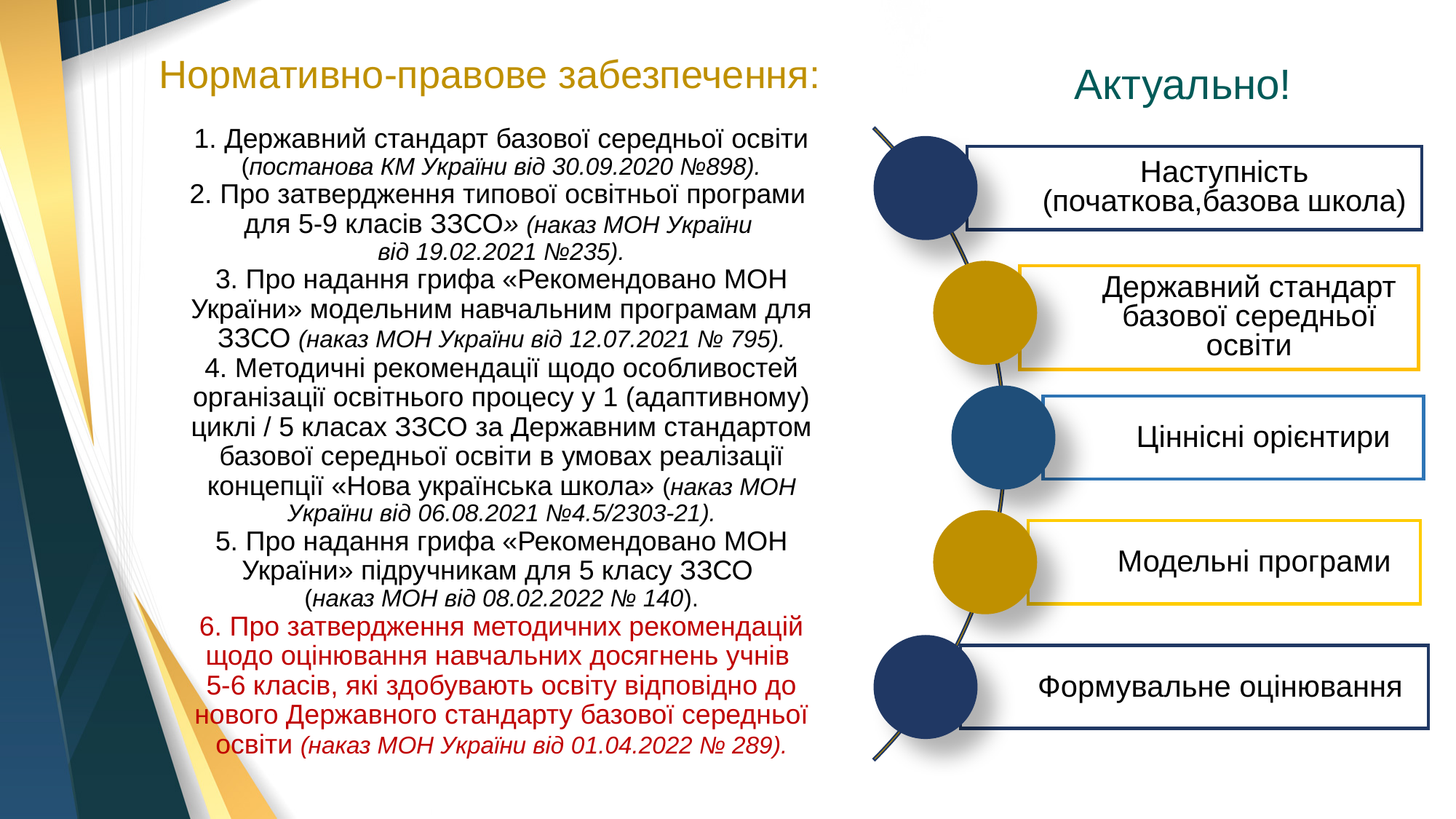

Нормативно-правове забезпечення:
Актуально!
Наступність (початкова,базова школа)
Державний стандарт базової середньої освіти
Ціннісні орієнтири
Модельні програми
Формувальне оцінювання
1. Державний стандарт базової середньої освіти (постанова КМ України від 30.09.2020 №898).
2. Про затвердження типової освітньої програми
для 5-9 класів ЗЗСО» (наказ МОН України
від 19.02.2021 №235).
3. Про надання грифа «Рекомендовано МОН України» модельним навчальним програмам для ЗЗСО (наказ МОН України від 12.07.2021 № 795).
4. Методичні рекомендації щодо особливостей організації освітнього процесу у 1 (адаптивному) циклі / 5 класах ЗЗСО за Державним стандартом базової середньої освіти в умовах реалізації концепції «Нова українська школа» (наказ МОН України від 06.08.2021 №4.5/2303-21).
5. Про надання грифа «Рекомендовано МОН України» підручникам для 5 класу ЗЗСО
(наказ МОН від 08.02.2022 № 140).
6. Про затвердження методичних рекомендацій щодо оцінювання навчальних досягнень учнів
5-6 класів, які здобувають освіту відповідно до нового Державного стандарту базової середньої освіти (наказ МОН України від 01.04.2022 № 289).